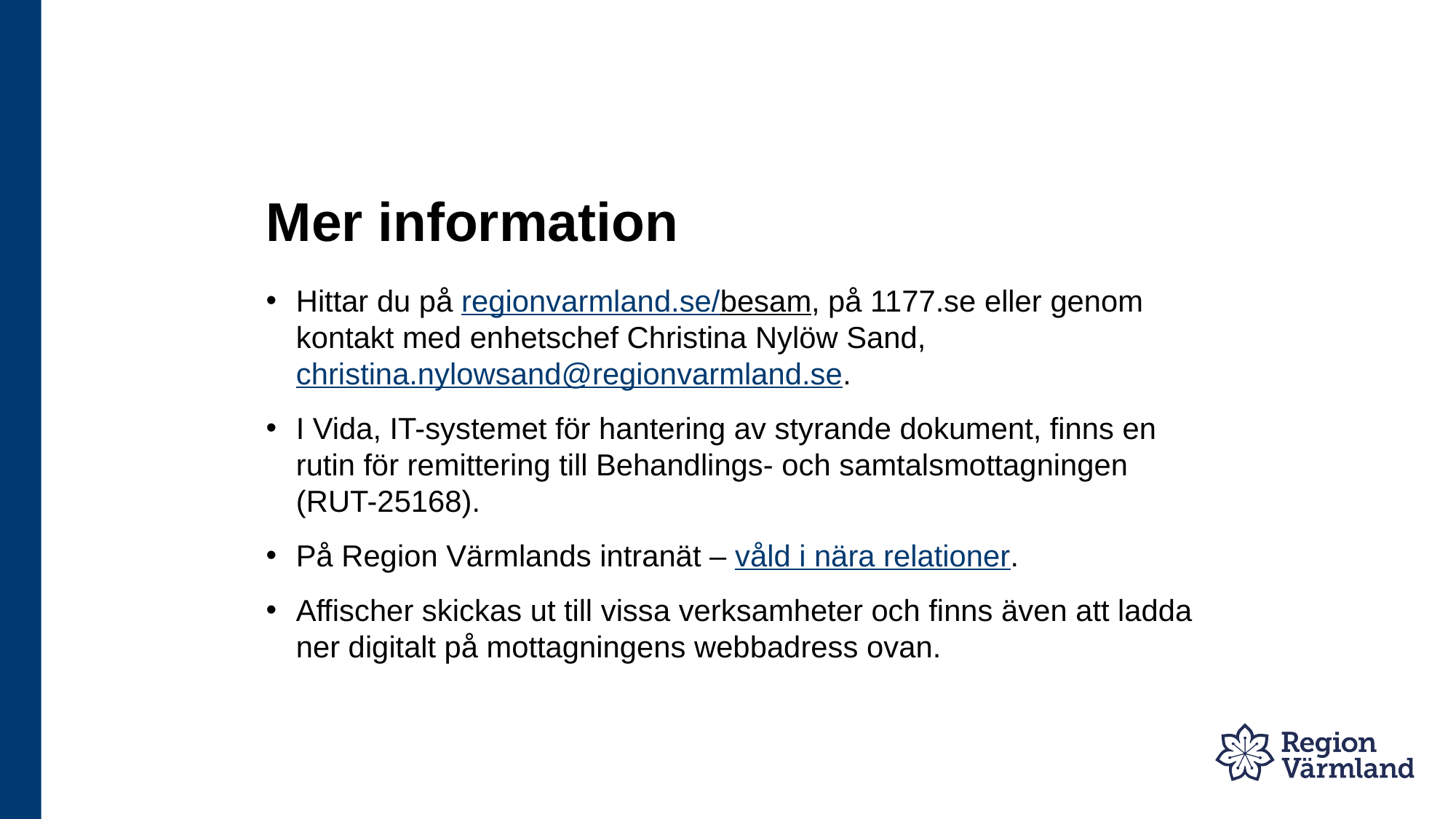

# Mer information
Hittar du på regionvarmland.se/besam, på 1177.se eller genom kontakt med enhetschef Christina Nylöw Sand, christina.nylowsand@regionvarmland.se.
I Vida, IT-systemet för hantering av styrande dokument, finns en rutin för remittering till Behandlings- och samtalsmottagningen (RUT-25168).
På Region Värmlands intranät – våld i nära relationer.
Affischer skickas ut till vissa verksamheter och finns även att ladda ner digitalt på mottagningens webbadress ovan.